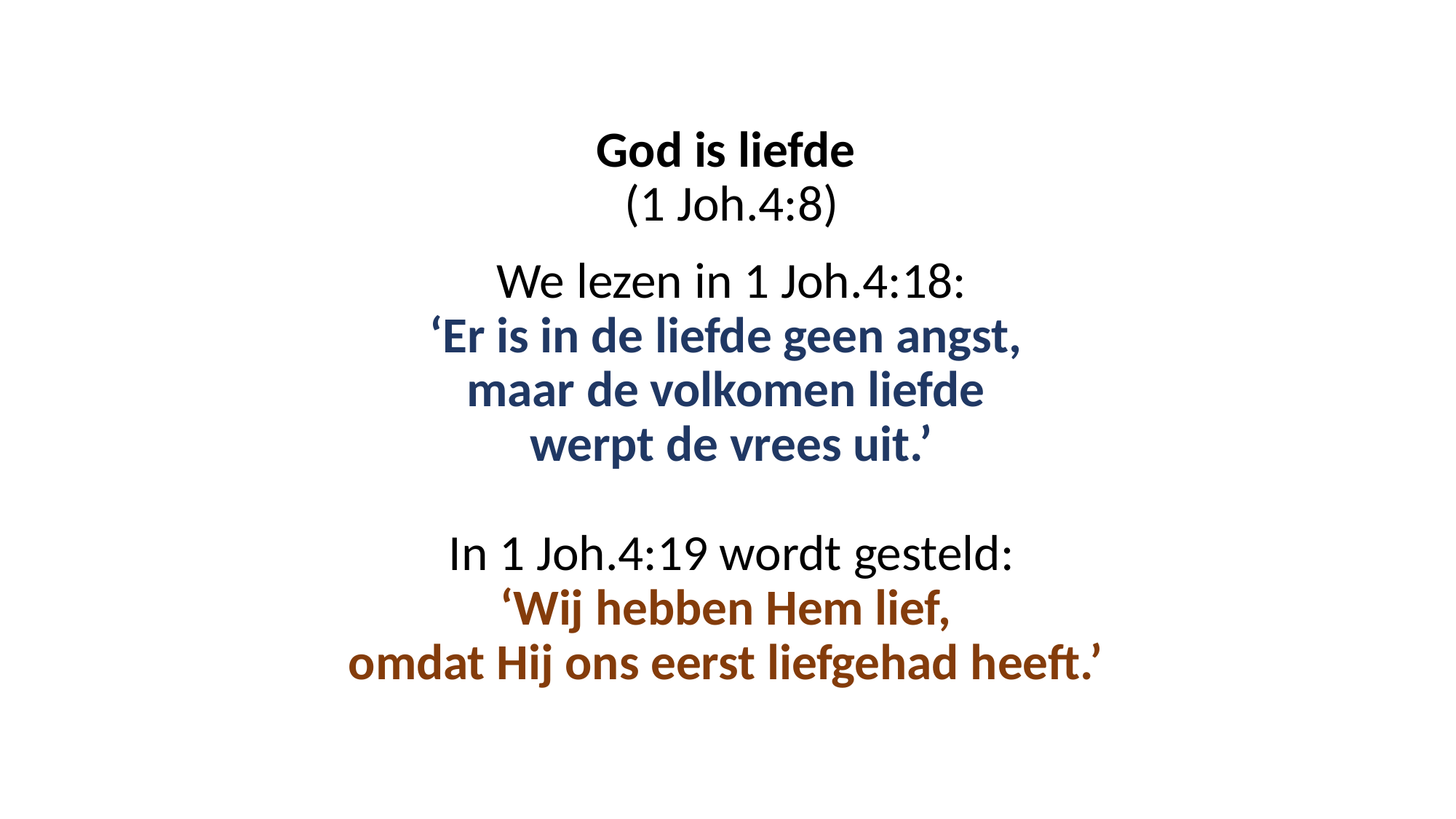

# God is liefde (1 Joh.4:8) We lezen in 1 Joh.4:18: ‘Er is in de liefde geen angst, maar de volkomen liefde werpt de vrees uit.’  In 1 Joh.4:19 wordt gesteld:  ‘Wij hebben Hem lief, omdat Hij ons eerst liefgehad heeft.’